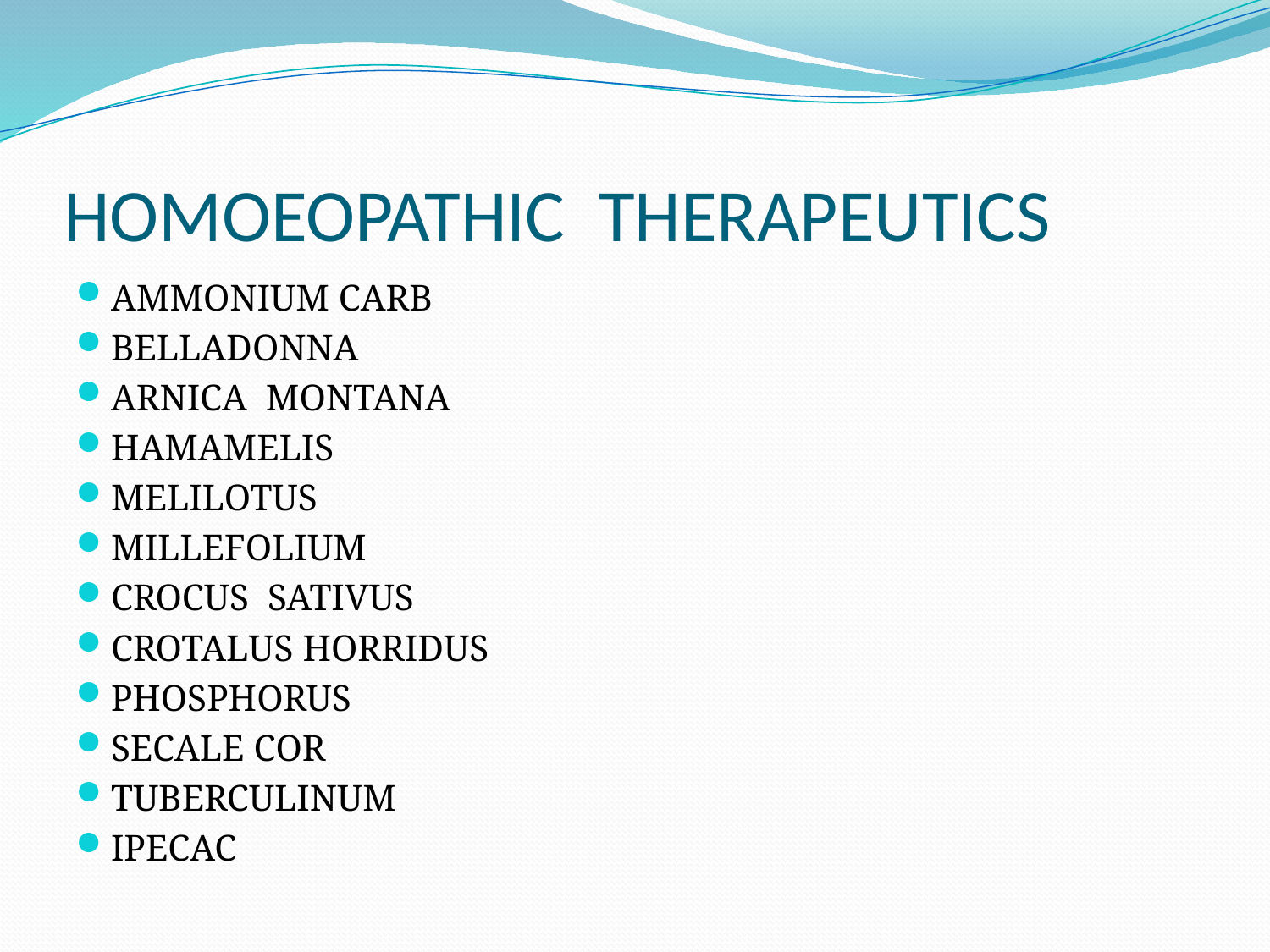

# HOMOEOPATHIC  THERAPEUTICS
AMMONIUM CARB
BELLADONNA
ARNICA  MONTANA
HAMAMELIS
MELILOTUS
MILLEFOLIUM
CROCUS  SATIVUS
CROTALUS HORRIDUS
PHOSPHORUS
SECALE COR
TUBERCULINUM
IPECAC